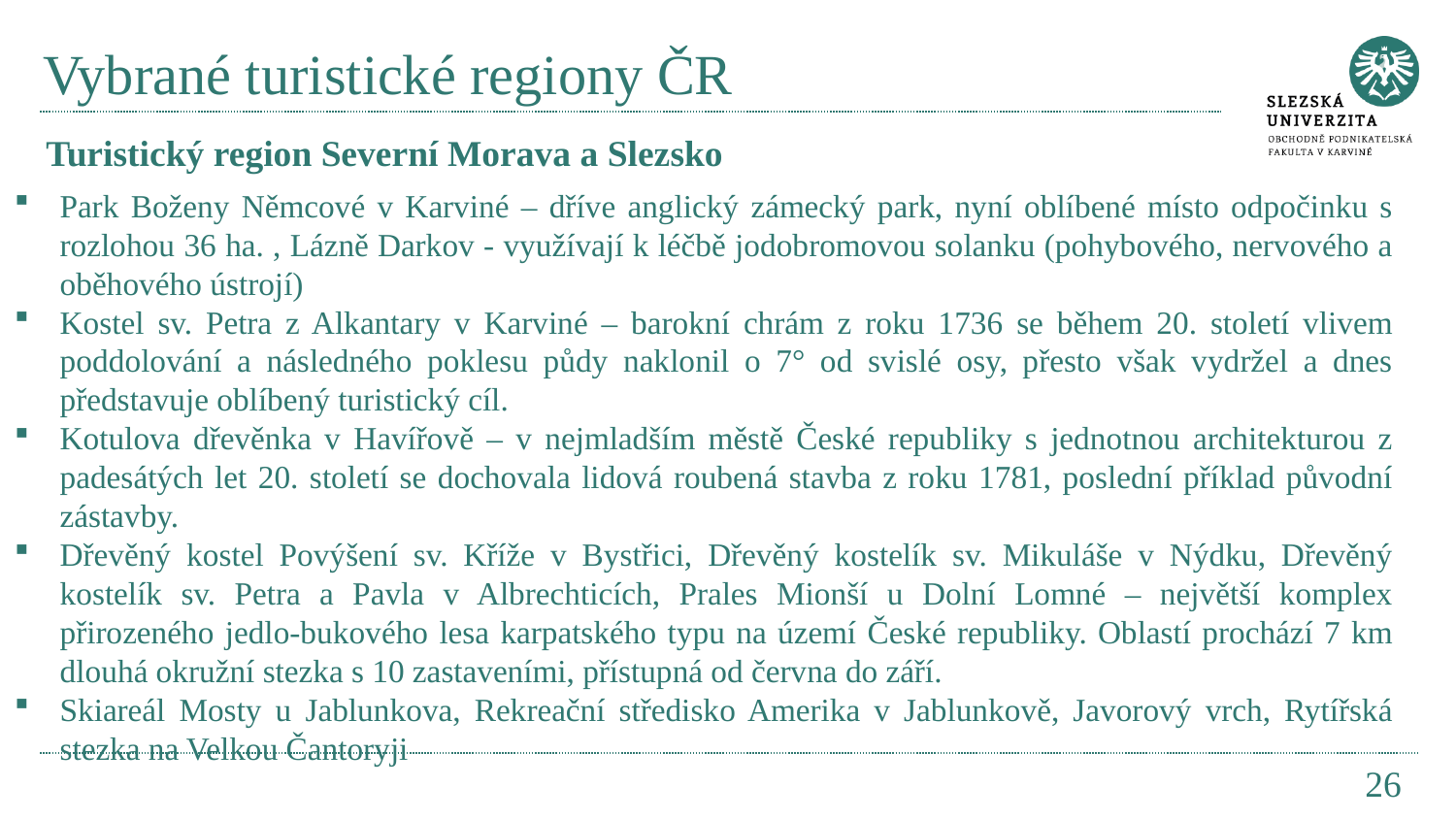

# Vybrané turistické regiony ČR
Turistický region Severní Morava a Slezsko
Park Boženy Němcové v Karviné – dříve anglický zámecký park, nyní oblíbené místo odpočinku s rozlohou 36 ha. , Lázně Darkov - využívají k léčbě jodobromovou solanku (pohybového, nervového a oběhového ústrojí)
Kostel sv. Petra z Alkantary v Karviné – barokní chrám z roku 1736 se během 20. století vlivem poddolování a následného poklesu půdy naklonil o 7° od svislé osy, přesto však vydržel a dnes představuje oblíbený turistický cíl.
Kotulova dřevěnka v Havířově – v nejmladším městě České republiky s jednotnou architekturou z padesátých let 20. století se dochovala lidová roubená stavba z roku 1781, poslední příklad původní zástavby.
Dřevěný kostel Povýšení sv. Kříže v Bystřici, Dřevěný kostelík sv. Mikuláše v Nýdku, Dřevěný kostelík sv. Petra a Pavla v Albrechticích, Prales Mionší u Dolní Lomné – největší komplex přirozeného jedlo-bukového lesa karpatského typu na území České republiky. Oblastí prochází 7 km dlouhá okružní stezka s 10 zastaveními, přístupná od června do září.
Skiareál Mosty u Jablunkova, Rekreační středisko Amerika v Jablunkově, Javorový vrch, Rytířská stezka na Velkou Čantoryji

26